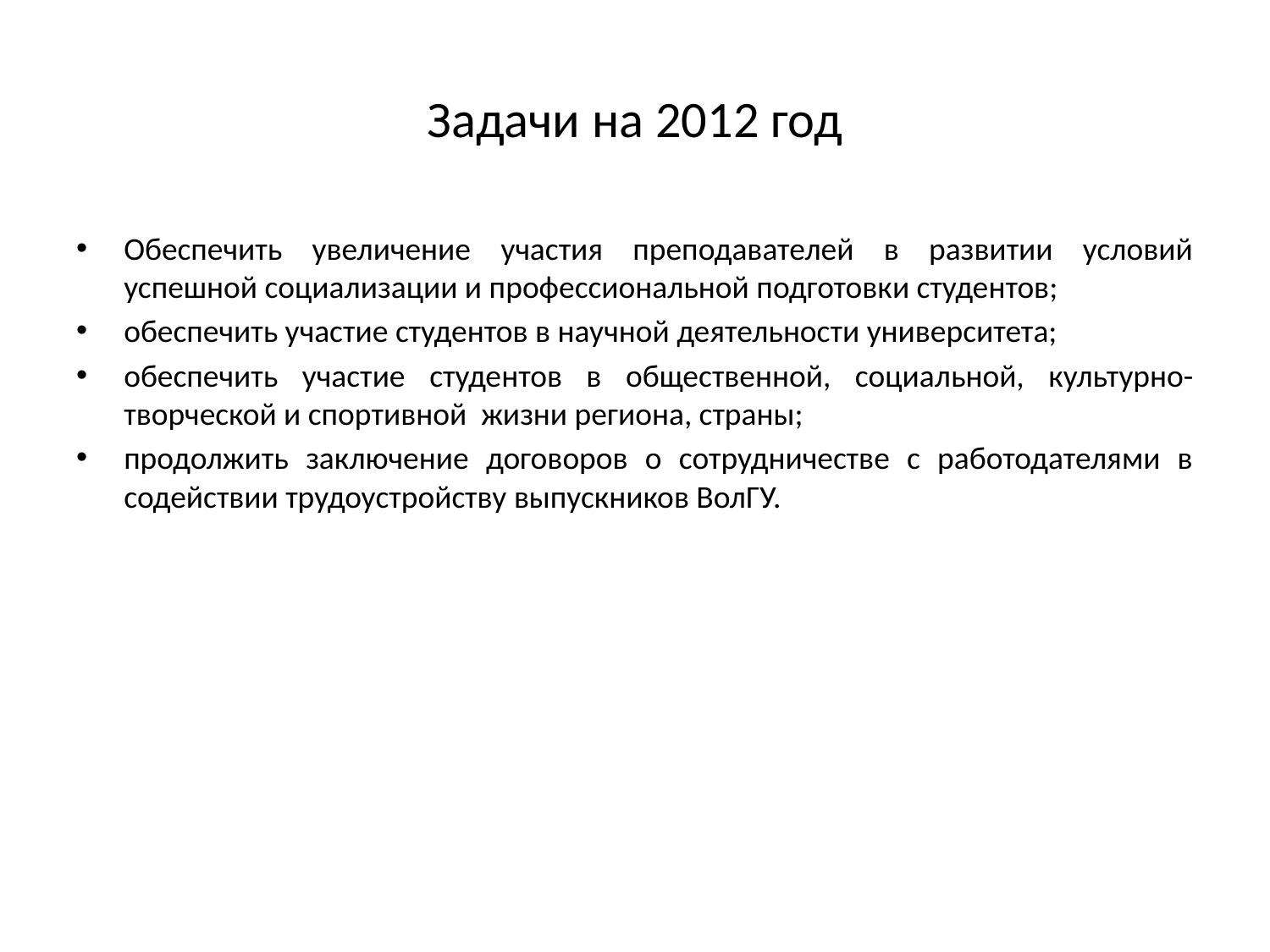

# Задачи на 2012 год
Обеспечить увеличение участия преподавателей в развитии условий успешной социализации и профессиональной подготовки студентов;
обеспечить участие студентов в научной деятельности университета;
обеспечить участие студентов в общественной, социальной, культурно-творческой и спортивной  жизни региона, страны;
продолжить заключение договоров о сотрудничестве с работодателями в содействии трудоустройству выпускников ВолГУ.